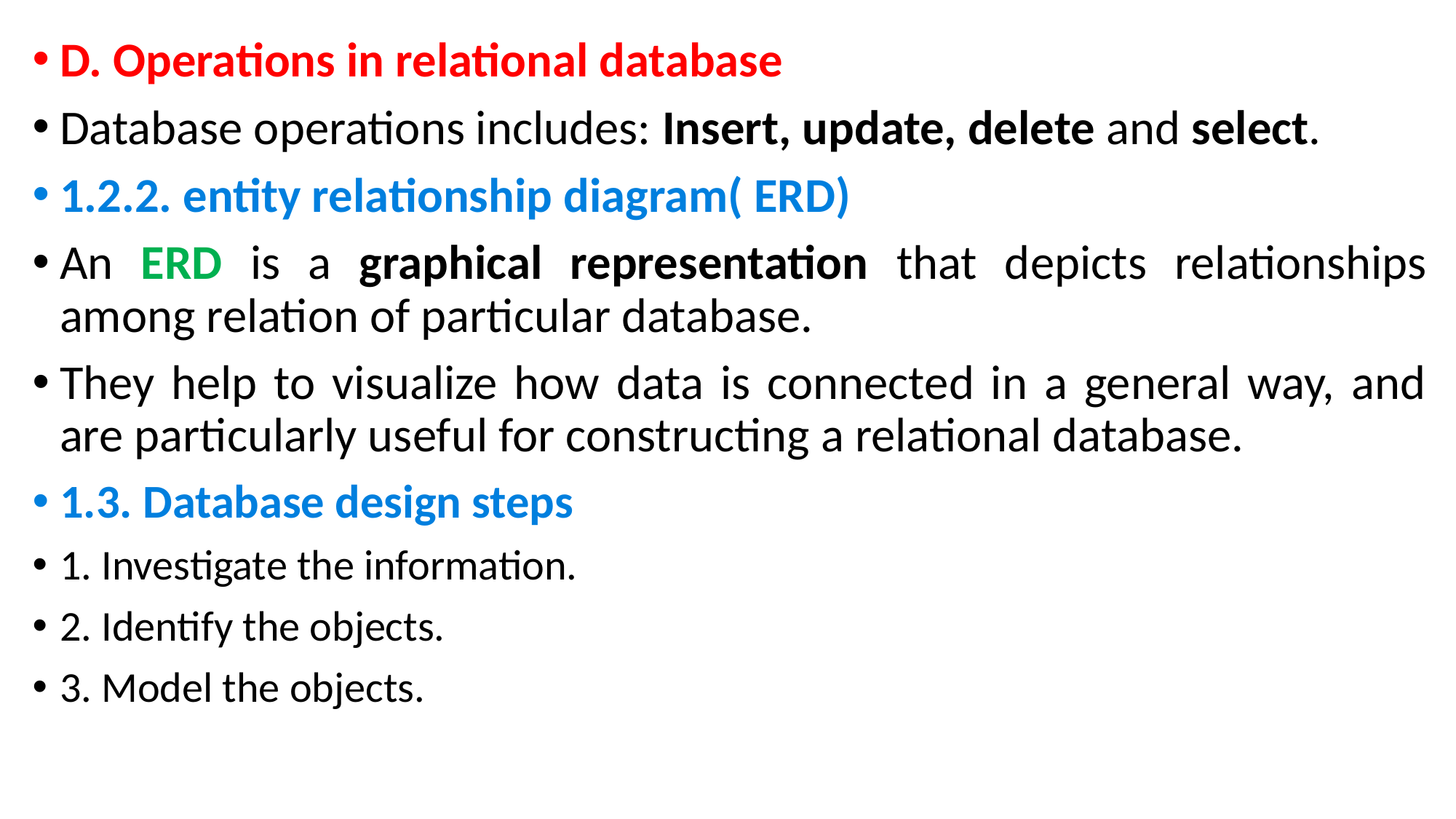

D. Operations in relational database
Database operations includes: Insert, update, delete and select.
1.2.2. entity relationship diagram( ERD)
An ERD is a graphical representation that depicts relationships among relation of particular database.
They help to visualize how data is connected in a general way, and are particularly useful for constructing a relational database.
1.3. Database design steps
1. Investigate the information.
2. Identify the objects.
3. Model the objects.